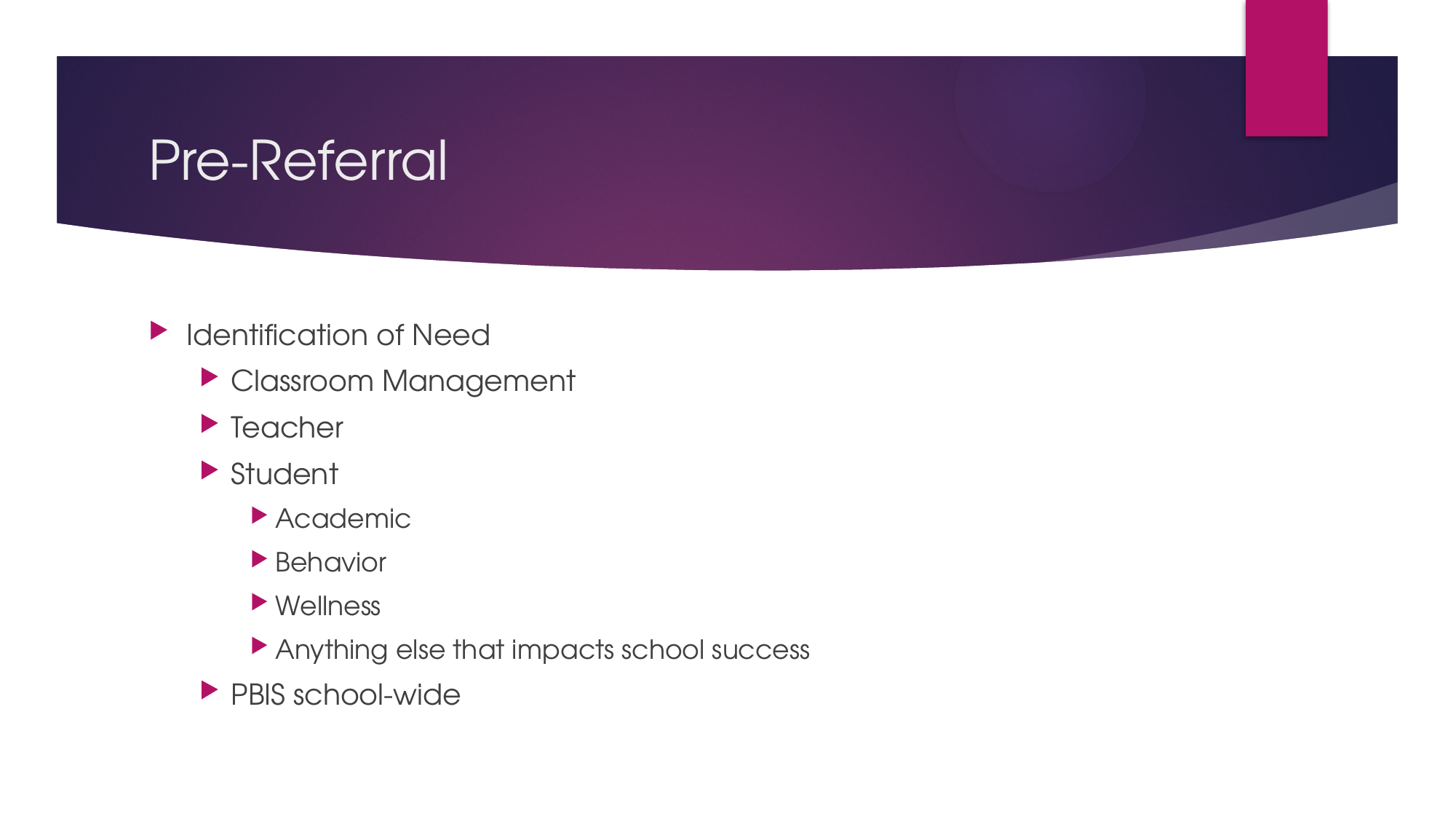

# Pre-Referral
Identification of Need
Classroom Management
Teacher
Student
Academic
Behavior
Wellness
Anything else that impacts school success
PBIS school-wide